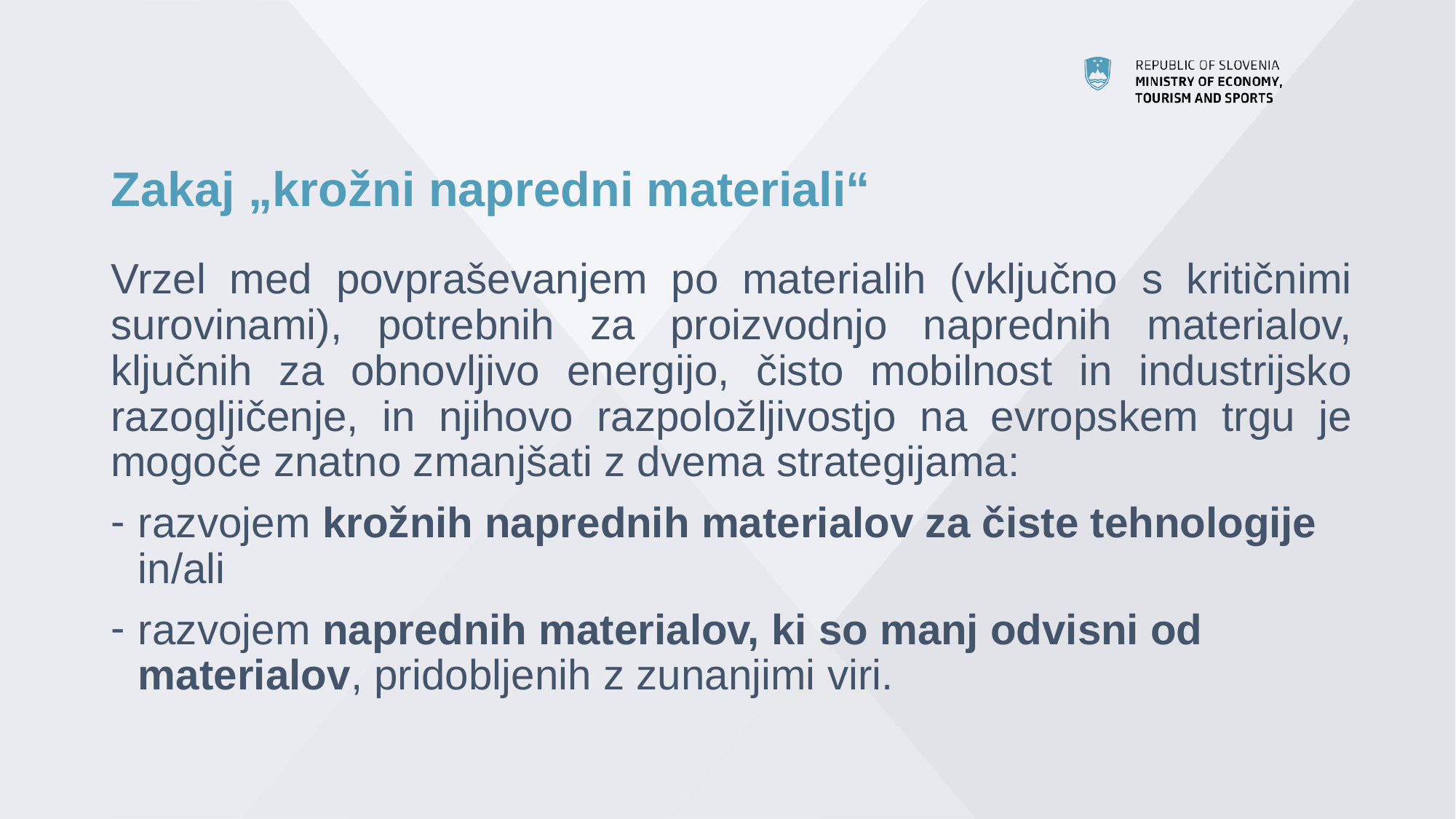

# Zakaj „krožni napredni materiali“
Vrzel med povpraševanjem po materialih (vključno s kritičnimi surovinami), potrebnih za proizvodnjo naprednih materialov, ključnih za obnovljivo energijo, čisto mobilnost in industrijsko razogljičenje, in njihovo razpoložljivostjo na evropskem trgu je mogoče znatno zmanjšati z dvema strategijama:
razvojem krožnih naprednih materialov za čiste tehnologije in/ali
razvojem naprednih materialov, ki so manj odvisni od materialov, pridobljenih z zunanjimi viri.